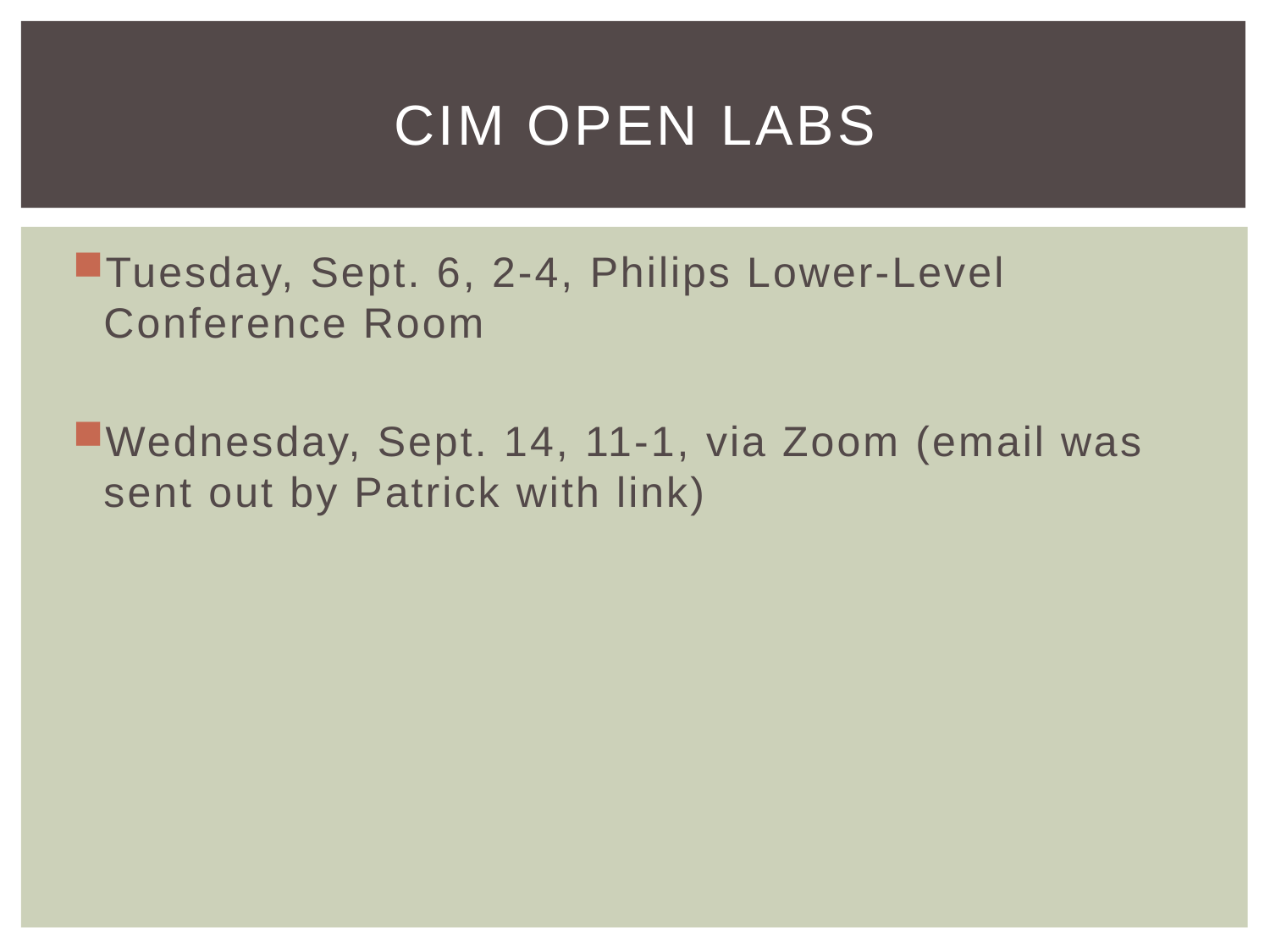

# CIM OPEN LABS
Tuesday, Sept. 6, 2-4, Philips Lower-Level Conference Room

Wednesday, Sept. 14, 11-1, via Zoom (email was sent out by Patrick with link)